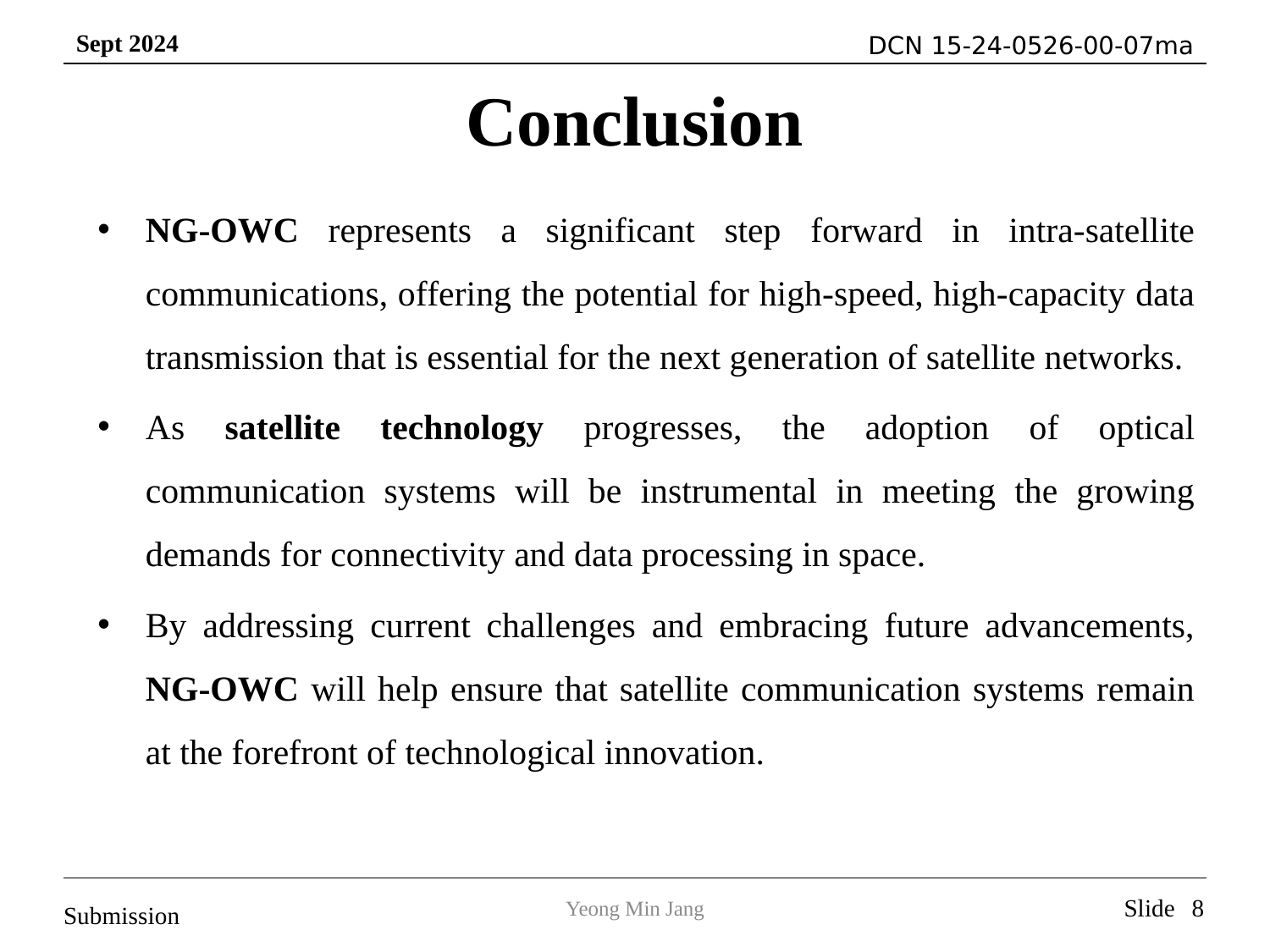

# Conclusion
NG-OWC represents a significant step forward in intra-satellite communications, offering the potential for high-speed, high-capacity data transmission that is essential for the next generation of satellite networks.
As satellite technology progresses, the adoption of optical communication systems will be instrumental in meeting the growing demands for connectivity and data processing in space.
By addressing current challenges and embracing future advancements, NG-OWC will help ensure that satellite communication systems remain at the forefront of technological innovation.